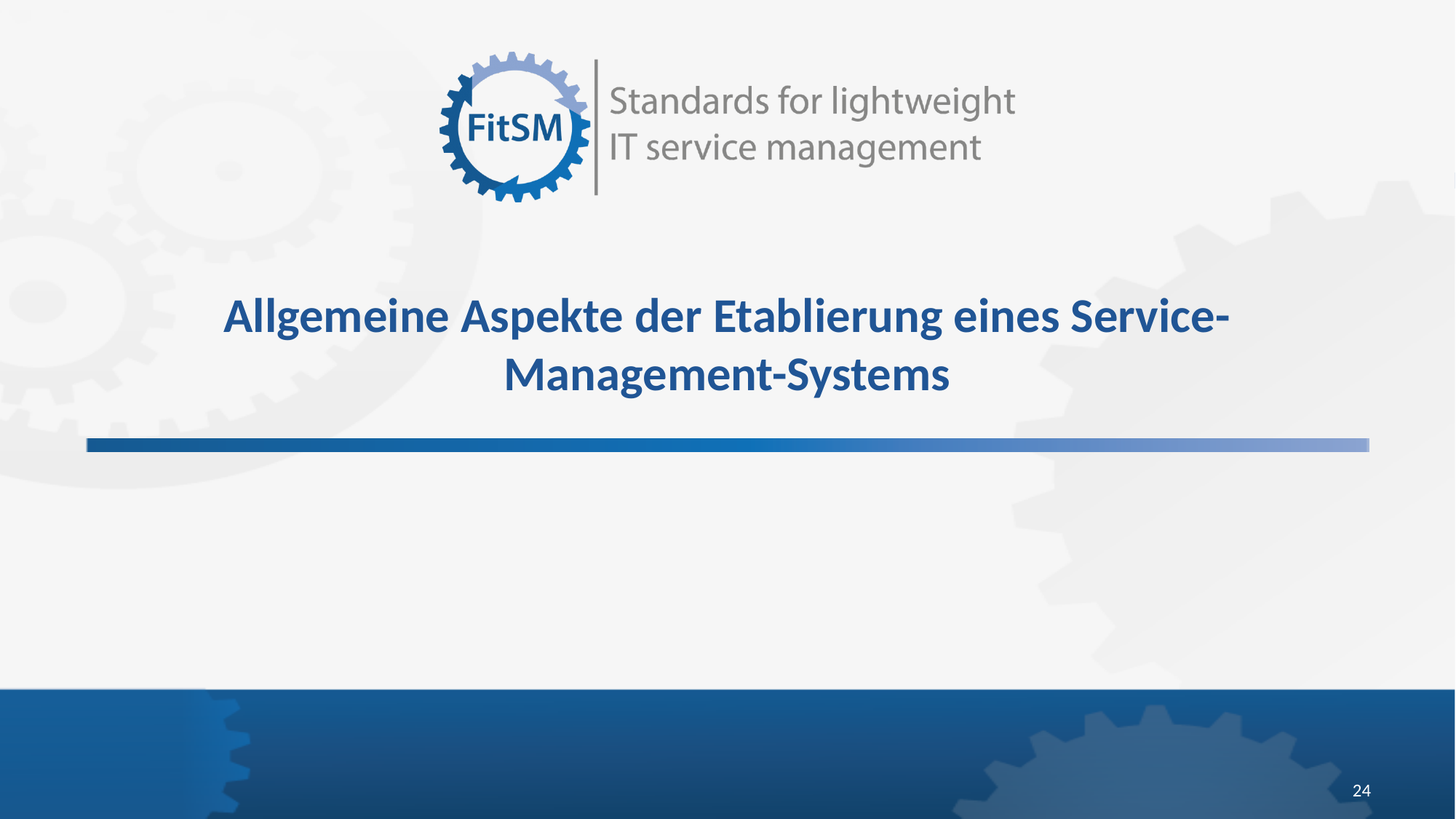

# Allgemeine Aspekte der Etablierung eines Service-Management-Systems

24